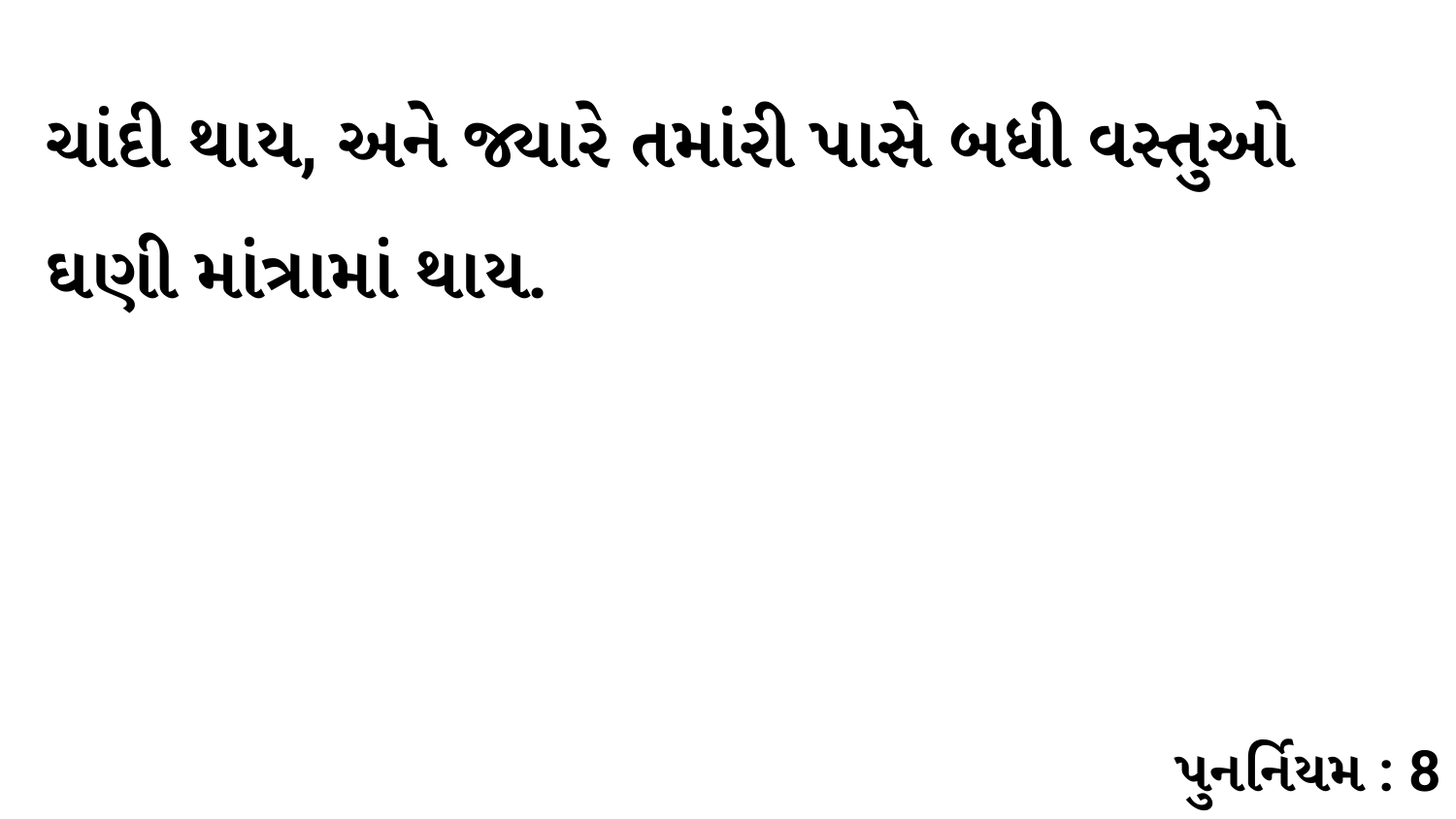

ચાંદી થાય, અને જ્યારે તમાંરી પાસે બધી વસ્તુઓ ઘણી માંત્રામાં થાય.
પુનર્નિયમ : 8